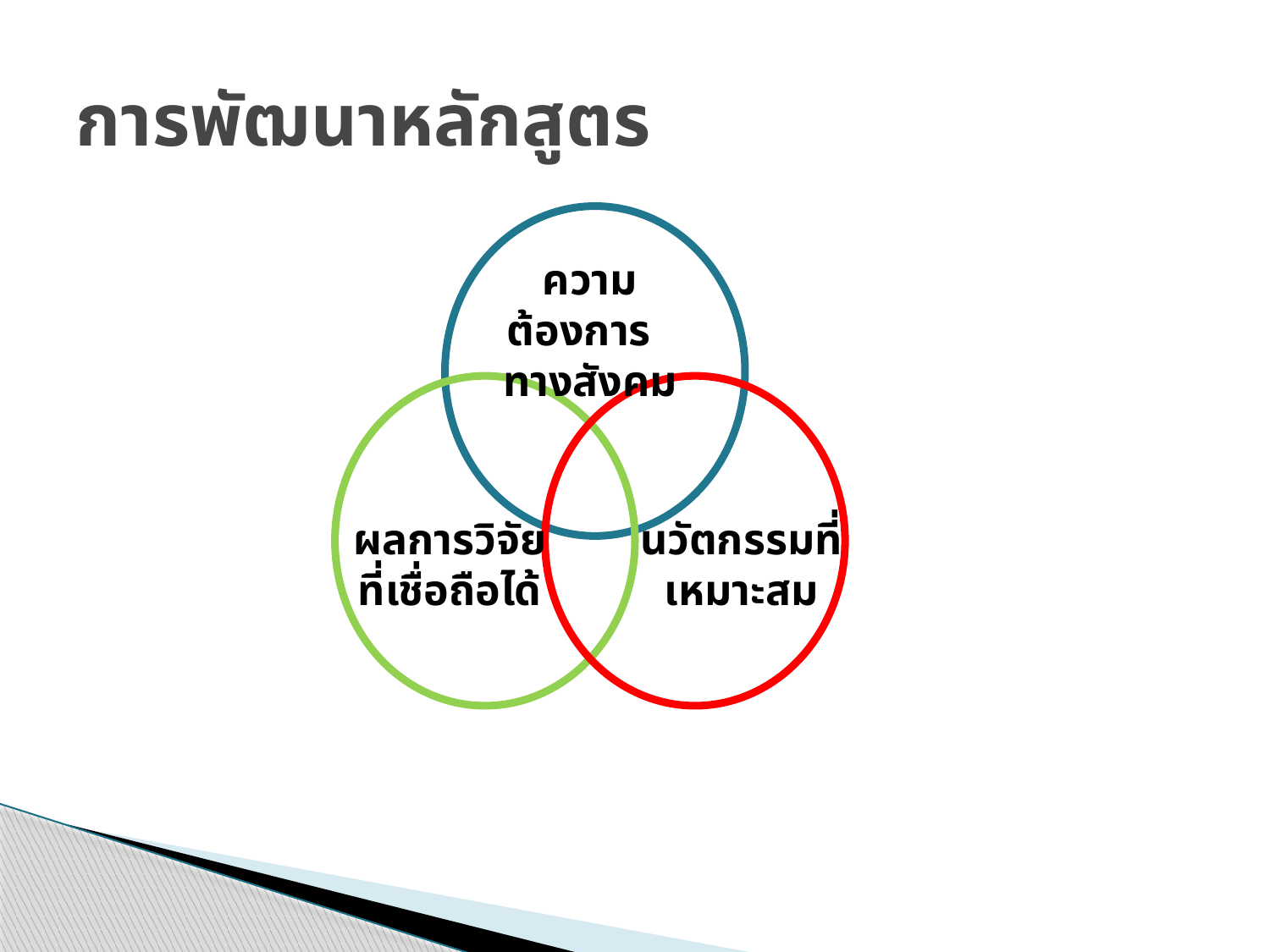

# การพัฒนาหลักสูตร

ความต้องการ   ทางสังคม

ผลการวิจัยที่เชื่อถือได้
นวัตกรรมที่เหมาะสม